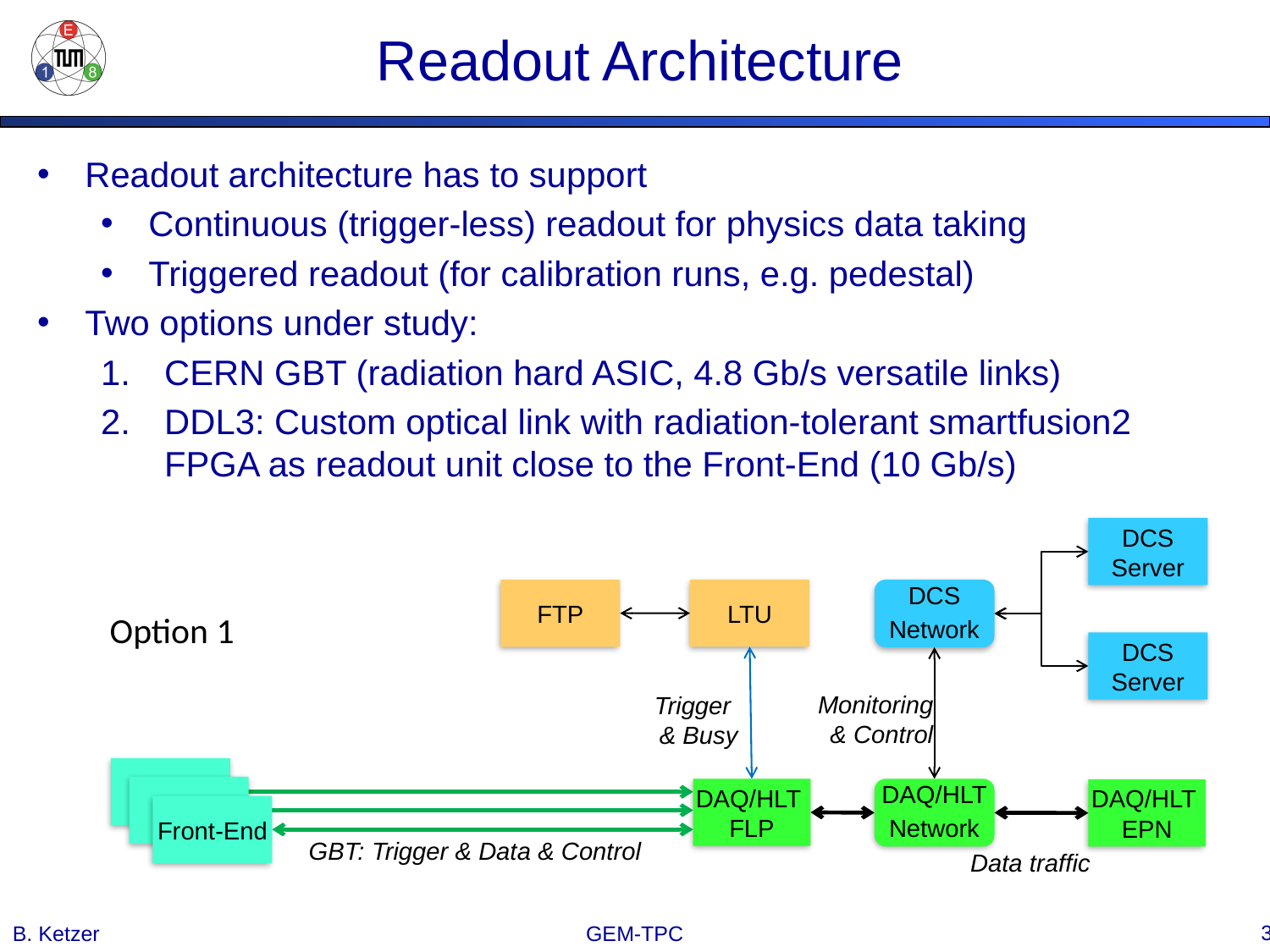

# Readout Architecture
Readout architecture has to support
Continuous (trigger-less) readout for physics data taking
Triggered readout (for calibration runs, e.g. pedestal)
Two options under study:
CERN GBT (radiation hard ASIC, 4.8 Gb/s versatile links)
DDL3: Custom optical link with radiation-tolerant smartfusion2 FPGA as readout unit close to the Front-End (10 Gb/s)

DCS
Server
DCS
Network
LTU
FTP
DCS
Server
Monitoring
& Control
Trigger
& Busy

DAQ/HLT
FLP
DAQ/HLT
Network
DAQ/HLT
EPN
Front-End
GBT: Trigger & Data & Control
Data traffic
Option 1